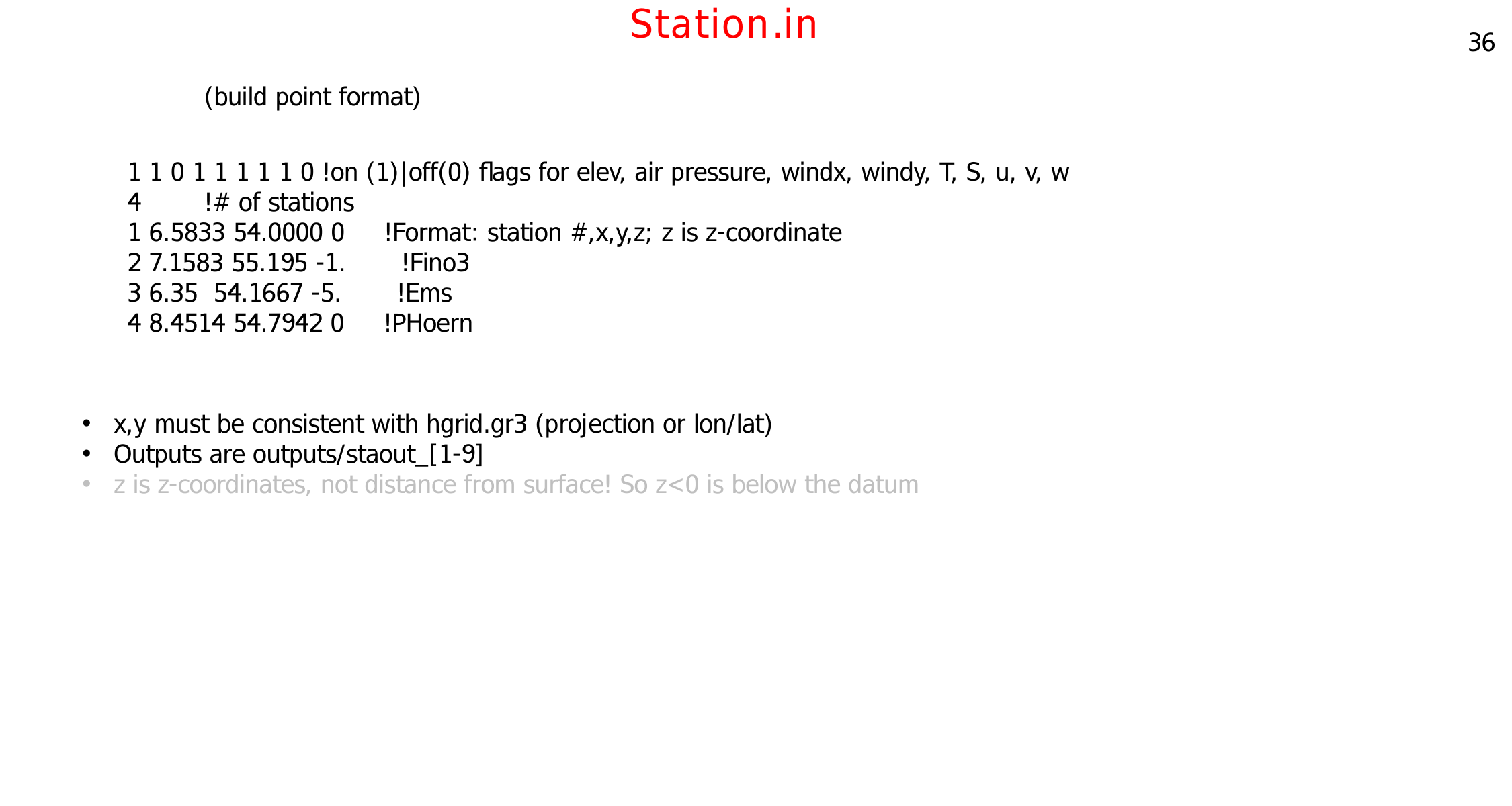

36
# Station.in
(build point format)
1 1 0 1 1 1 1 1 0 !on (1)|off(0) flags for elev, air pressure, windx, windy, T, S, u, v, w
4        !# of stations
1 6.5833 54.0000 0     !Format: station #,x,y,z; z is z-coordinate
2 7.1583 55.195 -1.       !Fino3
3 6.35  54.1667 -5.       !Ems
4 8.4514 54.7942 0     !PHoern
x,y must be consistent with hgrid.gr3 (projection or lon/lat)
Outputs are outputs/staout_[1-9]
z is z-coordinates, not distance from surface! So z<0 is below the datum